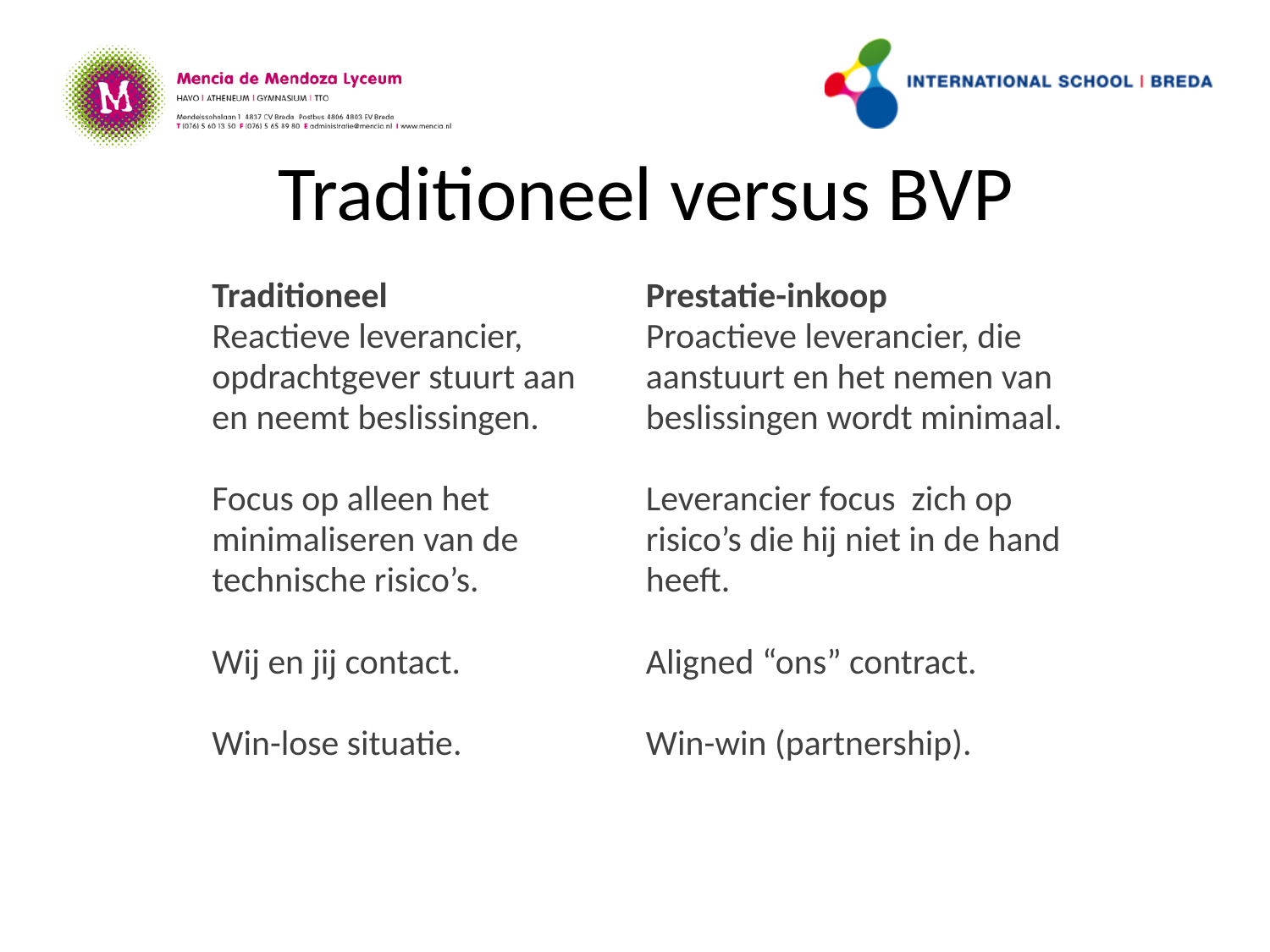

# Traditioneel versus BVP
| Traditioneel | Prestatie-inkoop |
| --- | --- |
| Reactieve leverancier, opdrachtgever stuurt aan en neemt beslissingen. | Proactieve leverancier, die aanstuurt en het nemen van beslissingen wordt minimaal. |
| Focus op alleen het minimaliseren van de technische risico’s. | Leverancier focus zich op risico’s die hij niet in de hand heeft. |
| Wij en jij contact. | Aligned “ons” contract. |
| Win-lose situatie. | Win-win (partnership). |